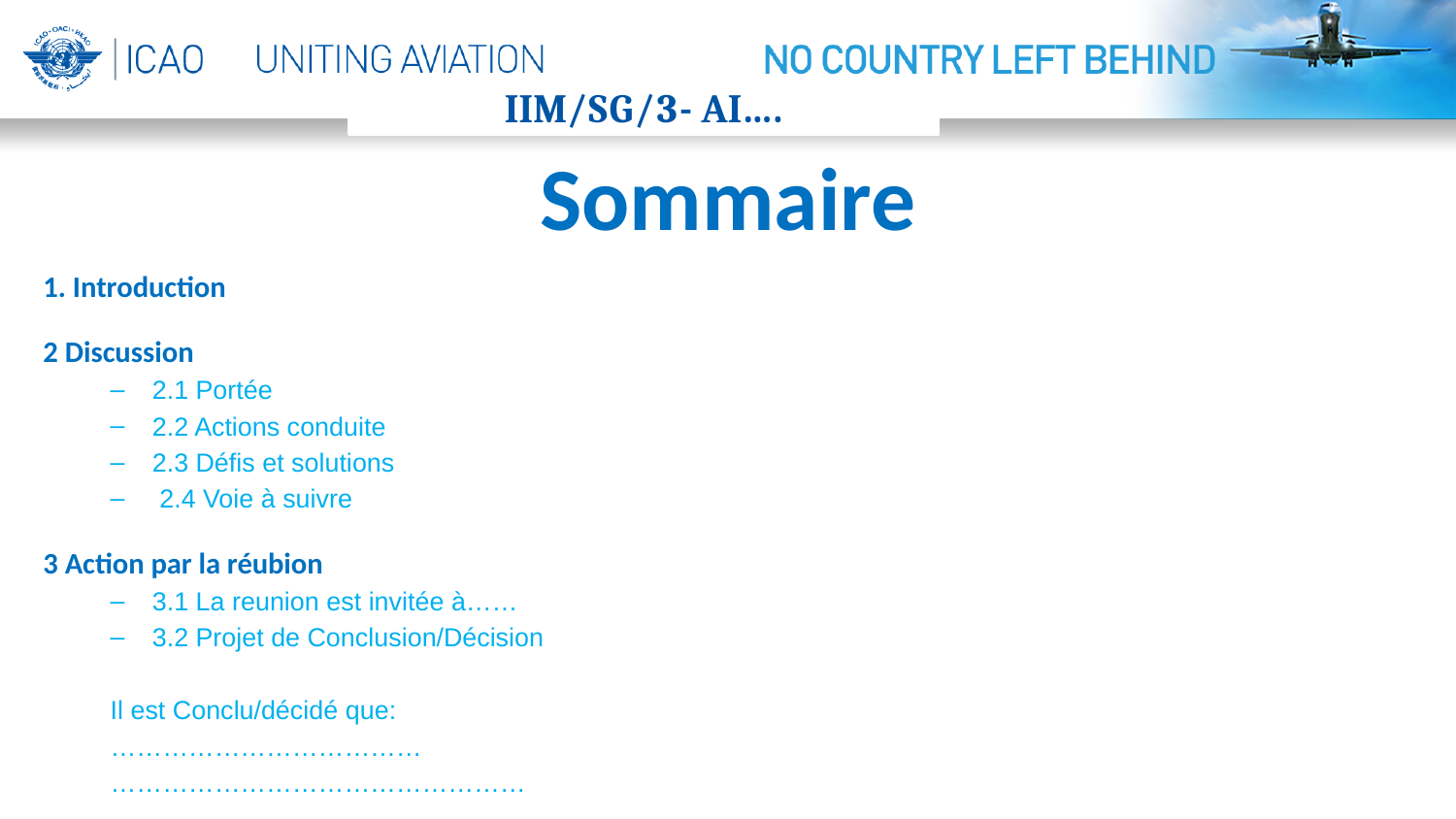

IIM/SG/3- AI….
# Sommaire
1. Introduction

2 Discussion
2.1 Portée
2.2 Actions conduite
2.3 Défis et solutions
 2.4 Voie à suivre

3 Action par la réubion
3.1 La reunion est invitée à……
3.2 Projet de Conclusion/Décision

Il est Conclu/décidé que:
………………………………
…………………………………………